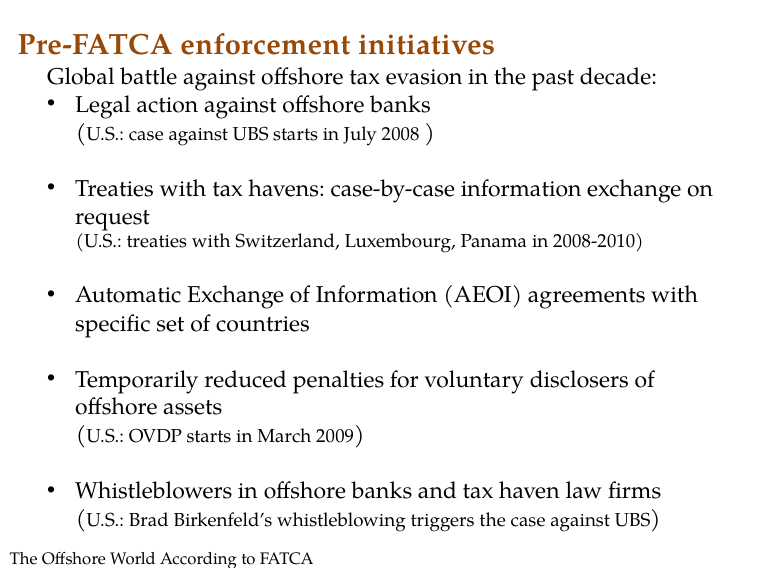

# Pre-FATCA enforcement initiatives
Global battle against offshore tax evasion in the past decade:
Legal action against offshore banks
     (U.S.: case against UBS starts in July 2008 )

Treaties with tax havens: case-by-case information exchange on request
      (U.S.: treaties with Switzerland, Luxembourg, Panama in 2008-2010)

Automatic Exchange of Information (AEOI) agreements with specific set of countries

Temporarily reduced penalties for voluntary disclosers of offshore assets
     (U.S.: OVDP starts in March 2009)

Whistleblowers in offshore banks and tax haven law firms
     (U.S.: Brad Birkenfeld’s whistleblowing triggers the case against UBS)